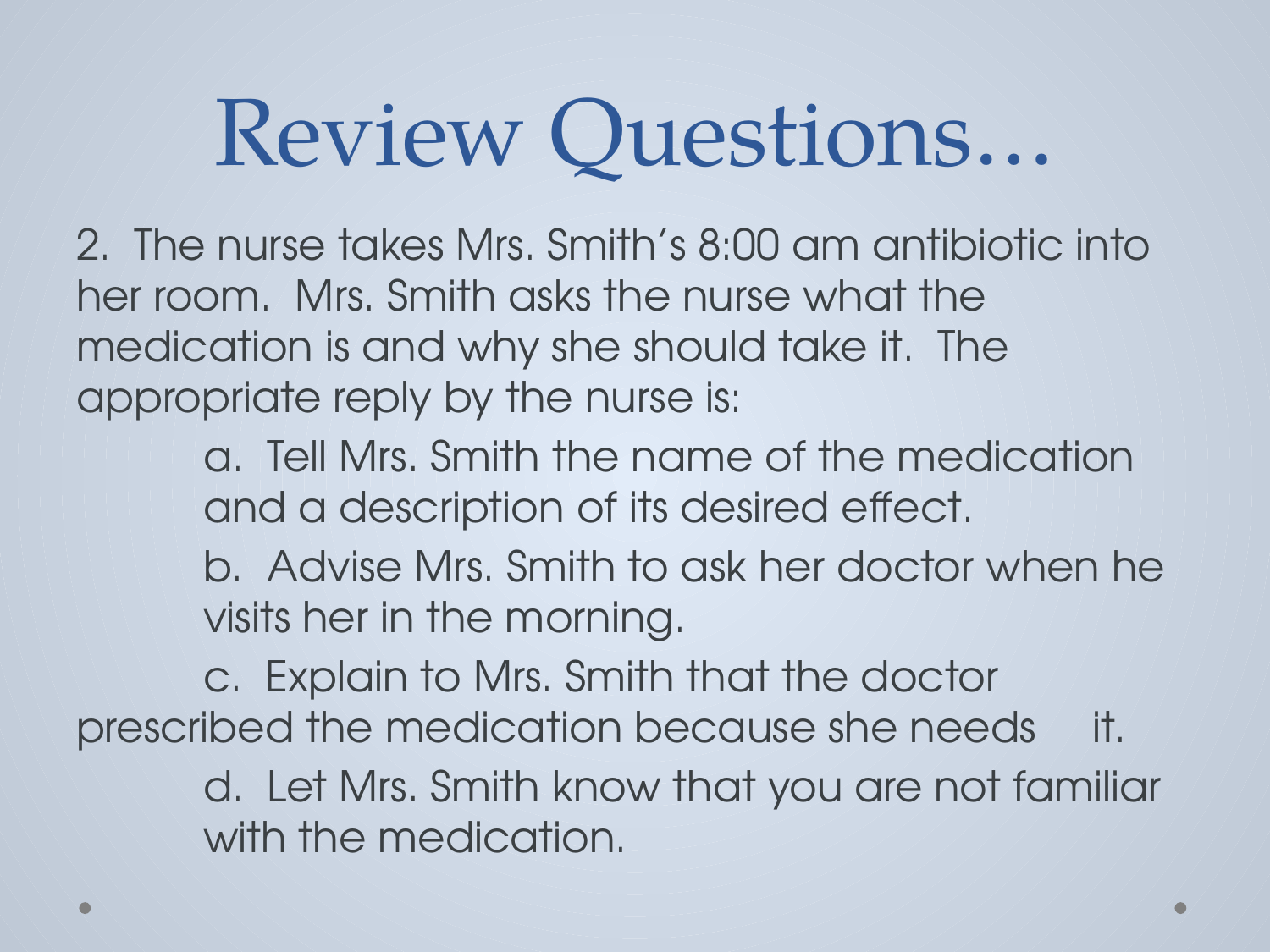

# Review Questions…
2.  The nurse takes Mrs. Smith’s 8:00 am antibiotic into her room.  Mrs. Smith asks the nurse what the medication is and why she should take it.  The appropriate reply by the nurse is:
 	a.  Tell Mrs. Smith the name of the medication 	and a description of its desired effect.
	b.  Advise Mrs. Smith to ask her doctor when he 	visits her in the morning.
	c.  Explain to Mrs. Smith that the doctor 	prescribed the medication because she needs 	it.
	d.  Let Mrs. Smith know that you are not familiar 	with the medication.